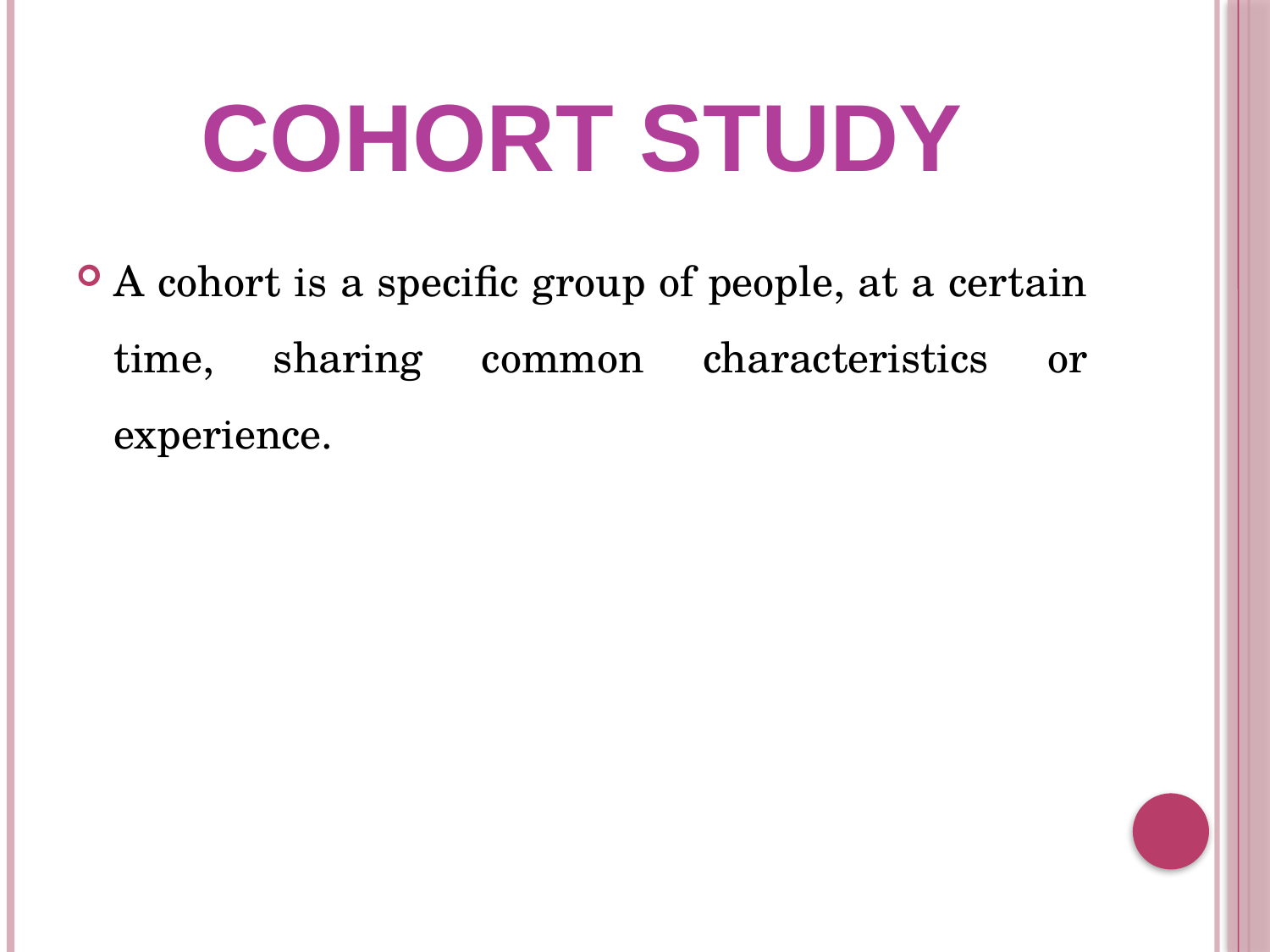

# Cohort Study
A cohort is a specific group of people, at a certain time, sharing common characteristics or experience.